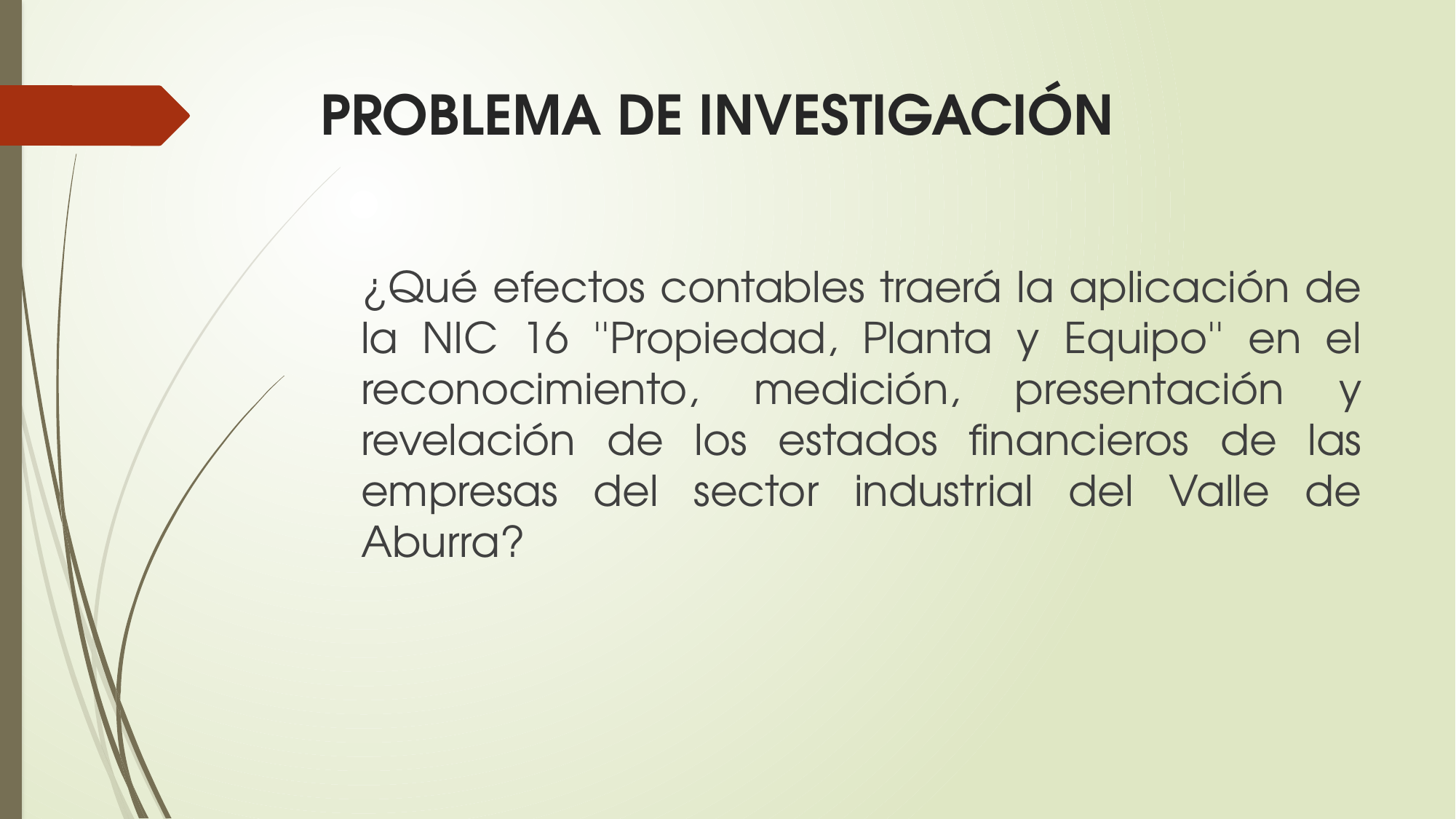

# PROBLEMA DE INVESTIGACIÓN
    ¿Qué efectos contables traerá la aplicación de la NIC 16 ''Propiedad, Planta y Equipo'' en el reconocimiento, medición, presentación y revelación de los estados financieros de las empresas del sector industrial del Valle de Aburra?